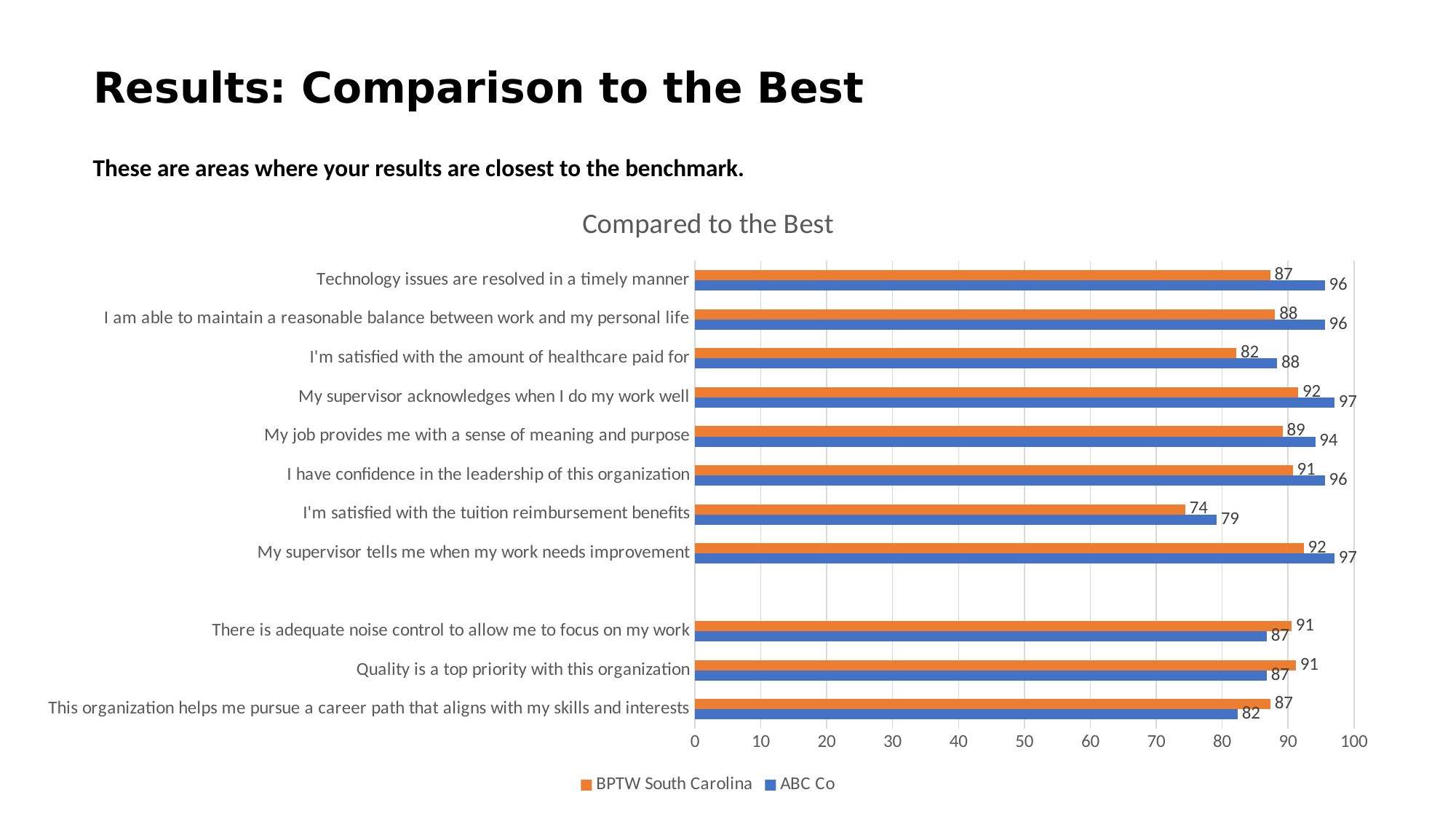

# Results: Comparison to the Best
These are areas where your results are closest to the benchmark.

### Chart: Compared to the Best

| Category | ABC Co | BPTW South Carolina |
|---|---|---|
| This organization helps me pursue a career path that aligns with my skills and interests | 82.3529411764706 | 87.32711482791899 |
| Quality is a top priority with this organization | 86.7647058823529 | 91.1736488647266 |
| There is adequate noise control to allow me to focus on my work | 86.7647058823529 | 90.527018012008 |
|  | None | None |
| My supervisor tells me when my work needs improvement | 97.0588235294118 | 92.3646907216495 |
| I'm satisfied with the tuition reimbursement benefits | 79.1666666666667 | 74.3992153016184 |
| I have confidence in the leadership of this organization | 95.5882352941177 | 90.722968650032 |
| My job provides me with a sense of meaning and purpose | 94.1176470588235 | 89.15547024952019 |
| My supervisor acknowledges when I do my work well | 97.0588235294118 | 91.5221579961464 |
| I'm satisfied with the amount of healthcare paid for | 88.3333333333333 | 82.1724137931034 |
| I am able to maintain a reasonable balance between work and my personal life | 95.5882352941177 | 88.0434782608696 |
| Technology issues are resolved in a timely manner | 95.5882352941177 | 87.3071979434447 |